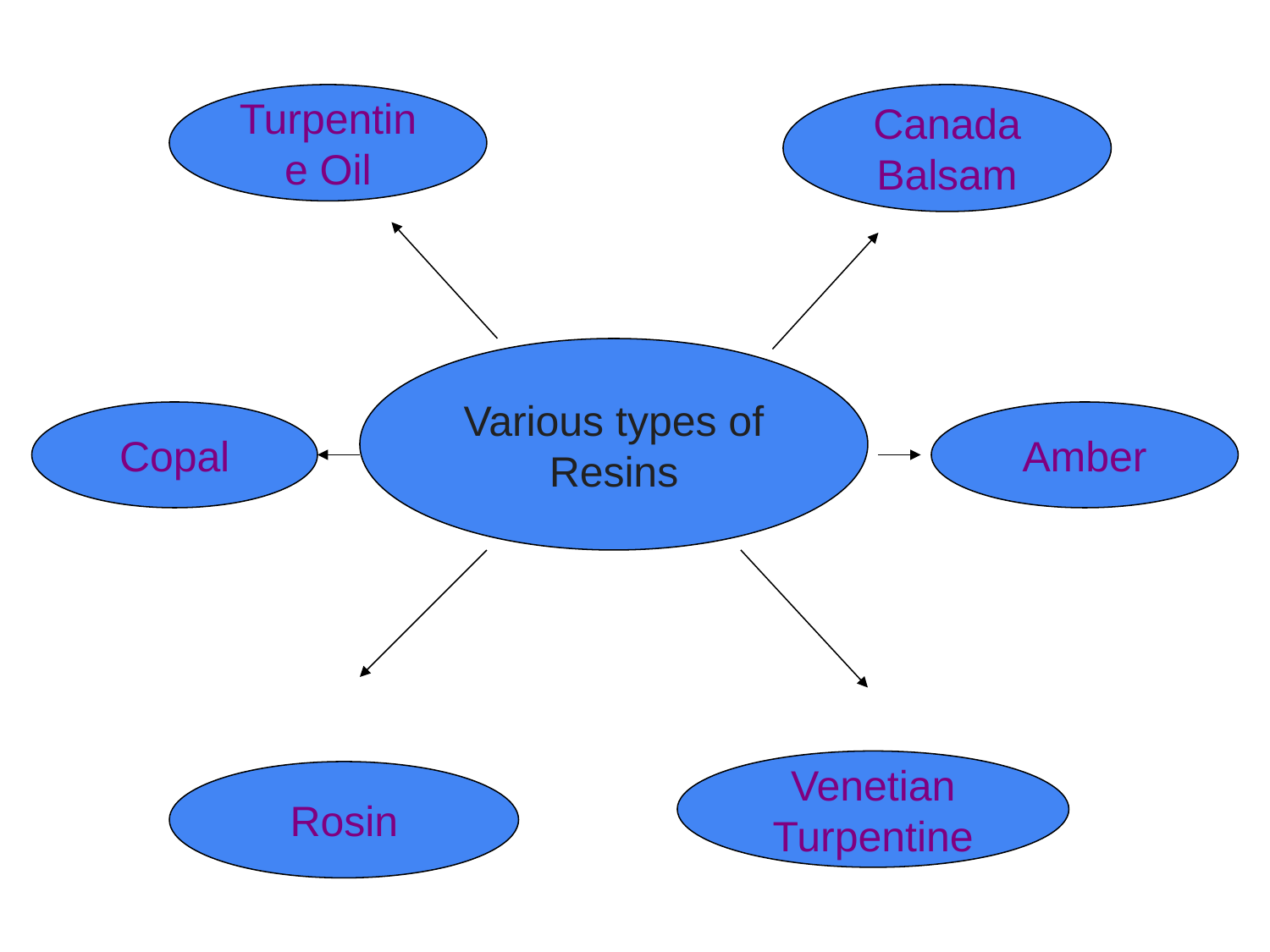

Turpentine Oil
Canada Balsam
Various types of Resins
Copal
Amber
Venetian Turpentine
Rosin